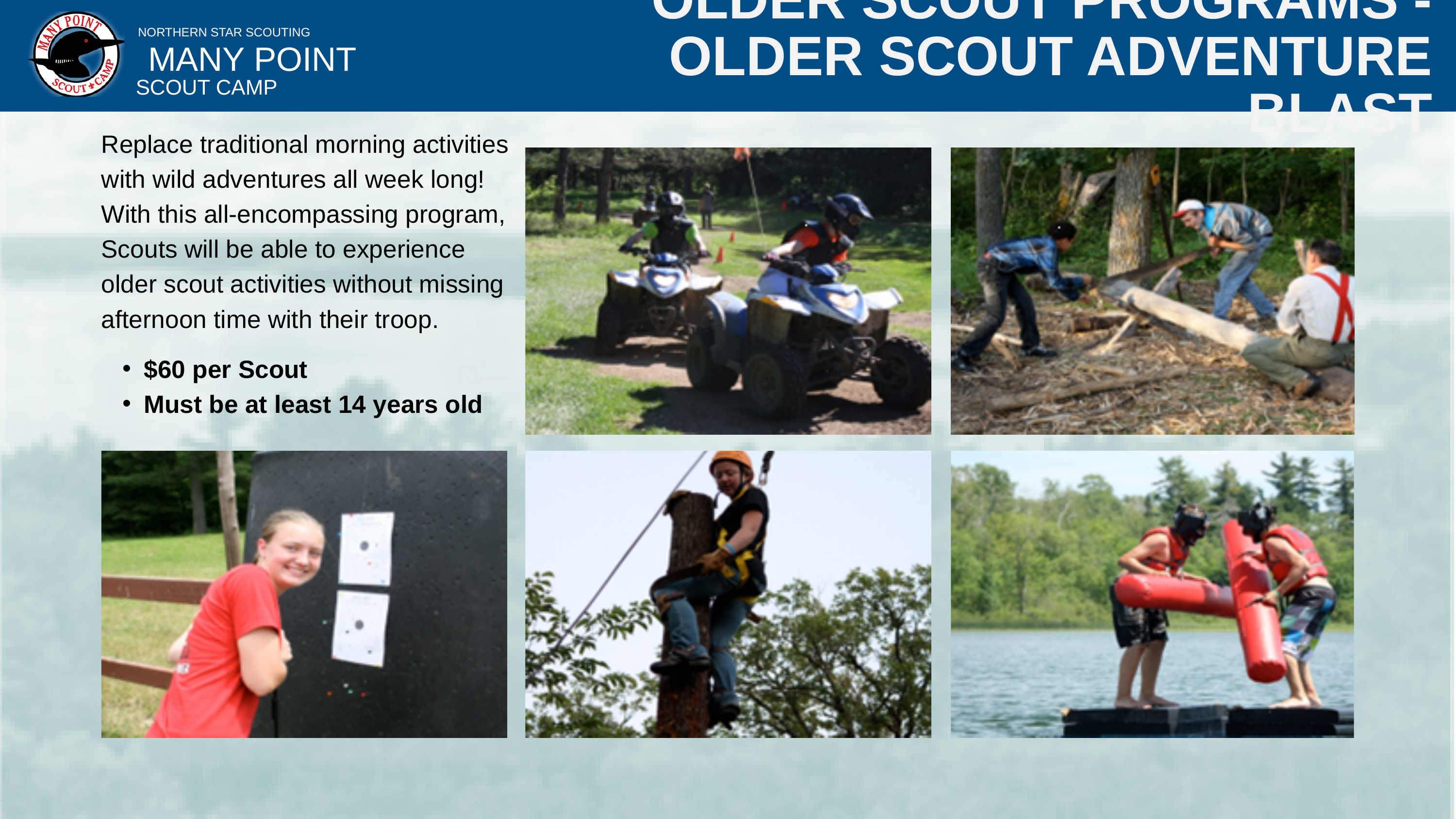

OLDER SCOUT PROGRAMS - OLDER SCOUT ADVENTURE BLAST

NORTHERN STAR SCOUTING
MANY POINT
SCOUT CAMP
Replace traditional morning activities with wild adventures all week long! With this all-encompassing program, Scouts will be able to experience older scout activities without missing afternoon time with their troop.

$60 per Scout
Must be at least 14 years old